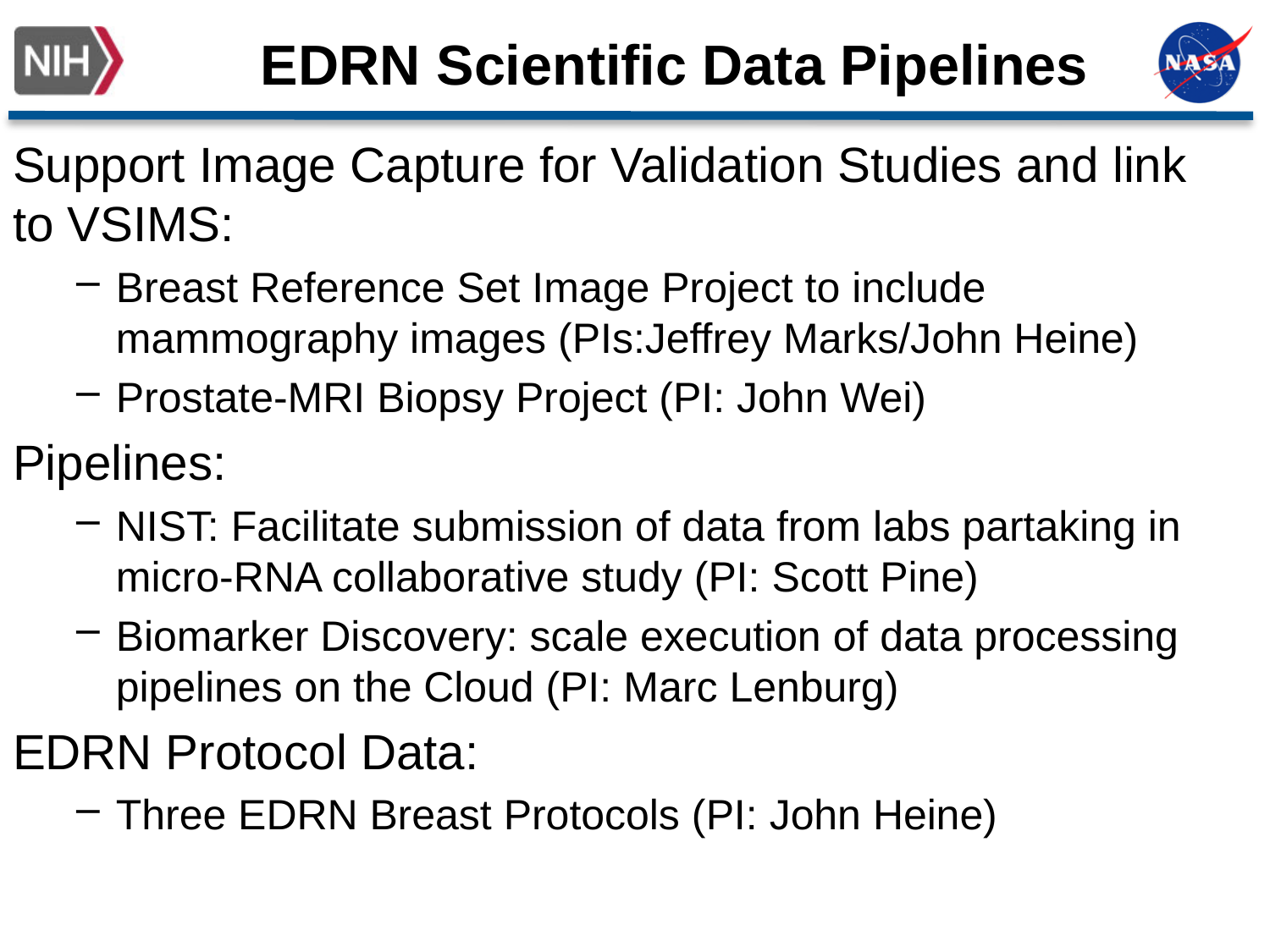

# EDRN Scientific Data Pipelines
Support Image Capture for Validation Studies and link to VSIMS:
Breast Reference Set Image Project to include mammography images (PIs:Jeffrey Marks/John Heine)
Prostate-MRI Biopsy Project (PI: John Wei)
Pipelines:
NIST: Facilitate submission of data from labs partaking in micro-RNA collaborative study (PI: Scott Pine)
Biomarker Discovery: scale execution of data processing pipelines on the Cloud (PI: Marc Lenburg)
EDRN Protocol Data:
Three EDRN Breast Protocols (PI: John Heine)